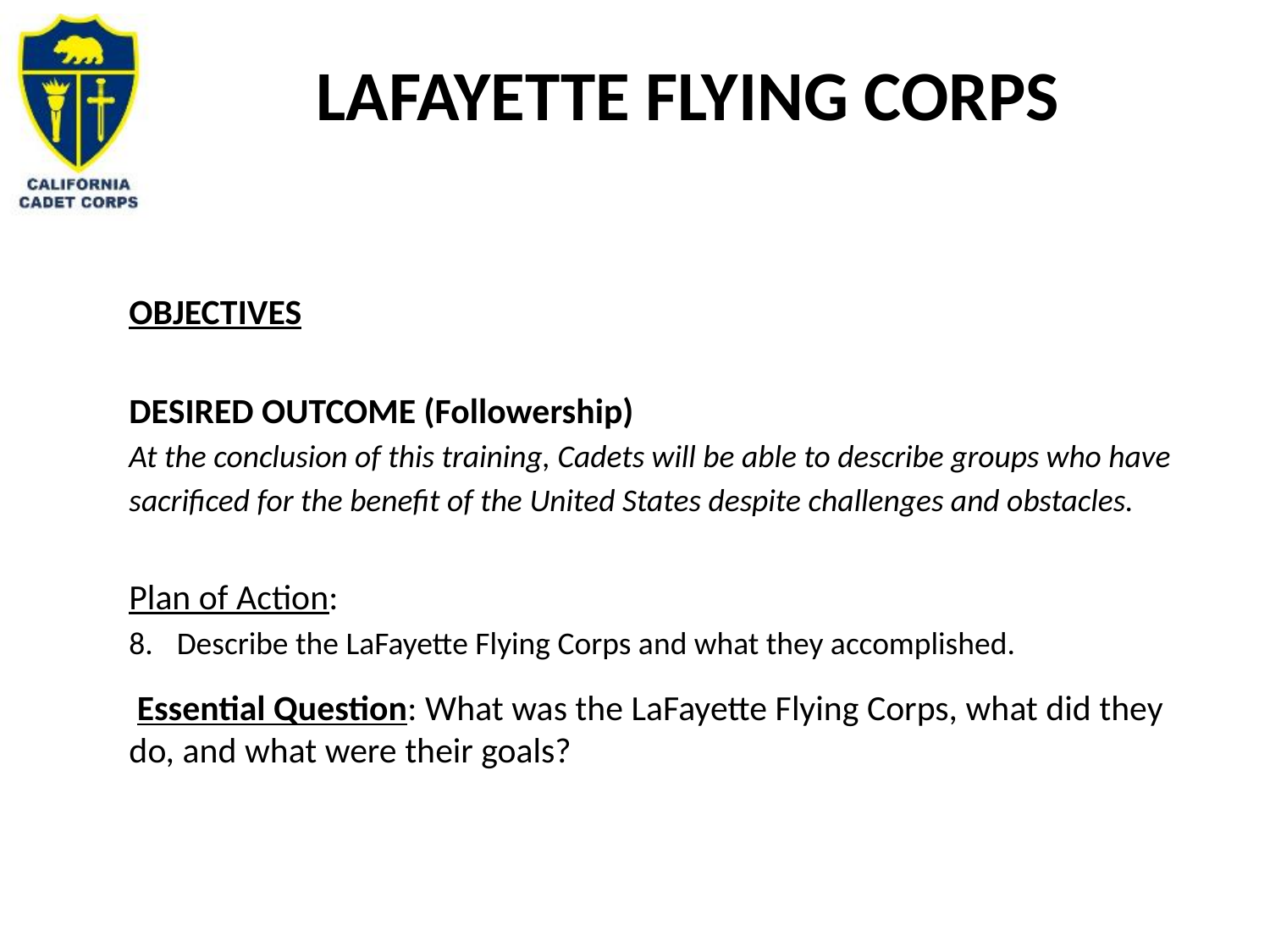

# Lafayette Flying Corps
OBJECTIVES

DESIRED OUTCOME (Followership)
At the conclusion of this training, Cadets will be able to describe groups who have sacrificed for the benefit of the United States despite challenges and obstacles.

Plan of Action:
Describe the LaFayette Flying Corps and what they accomplished.
 Essential Question: What was the LaFayette Flying Corps, what did they do, and what were their goals?